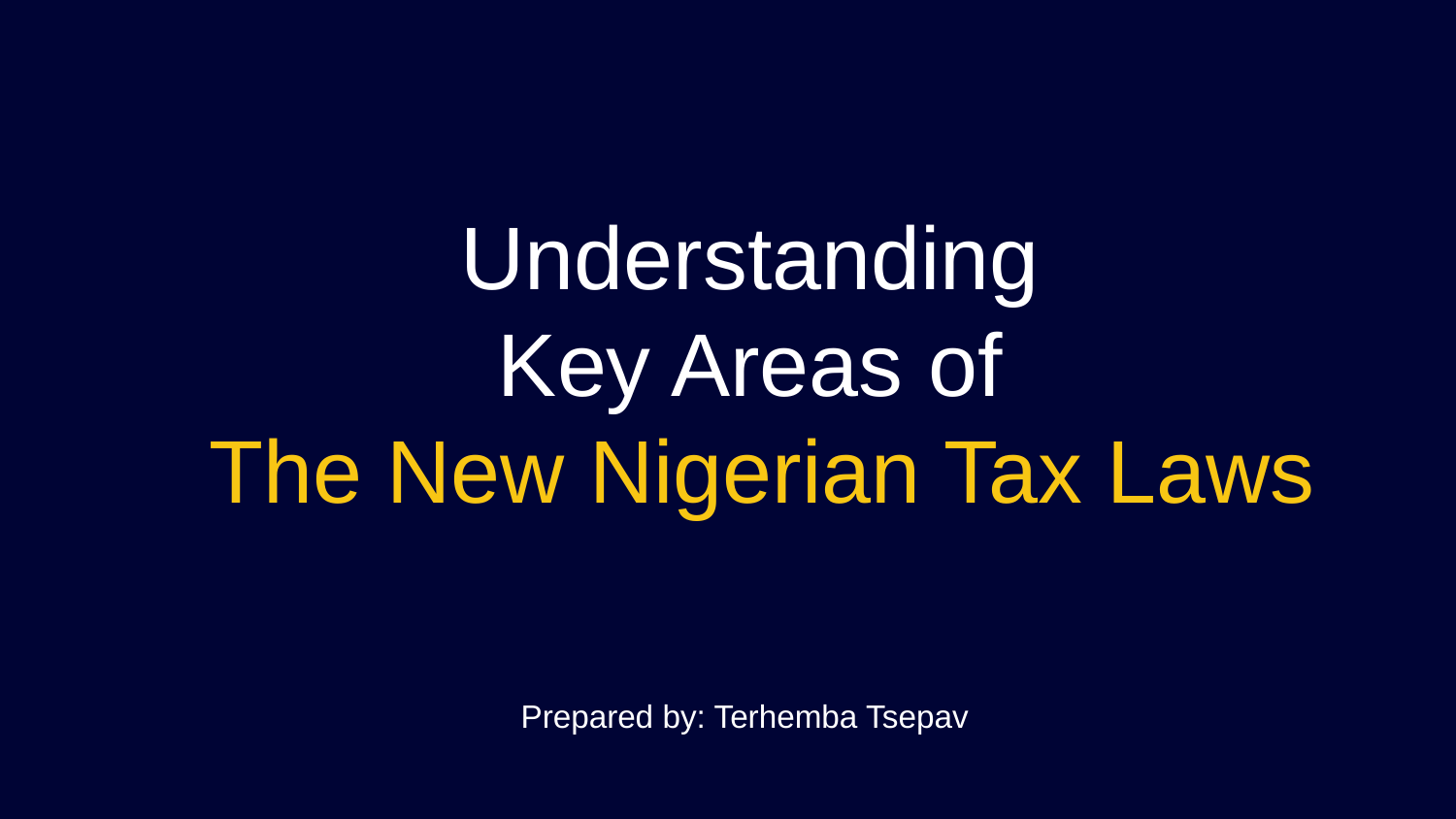

Understanding
Key Areas of
The New Nigerian Tax Laws
Prepared by: Terhemba Tsepav